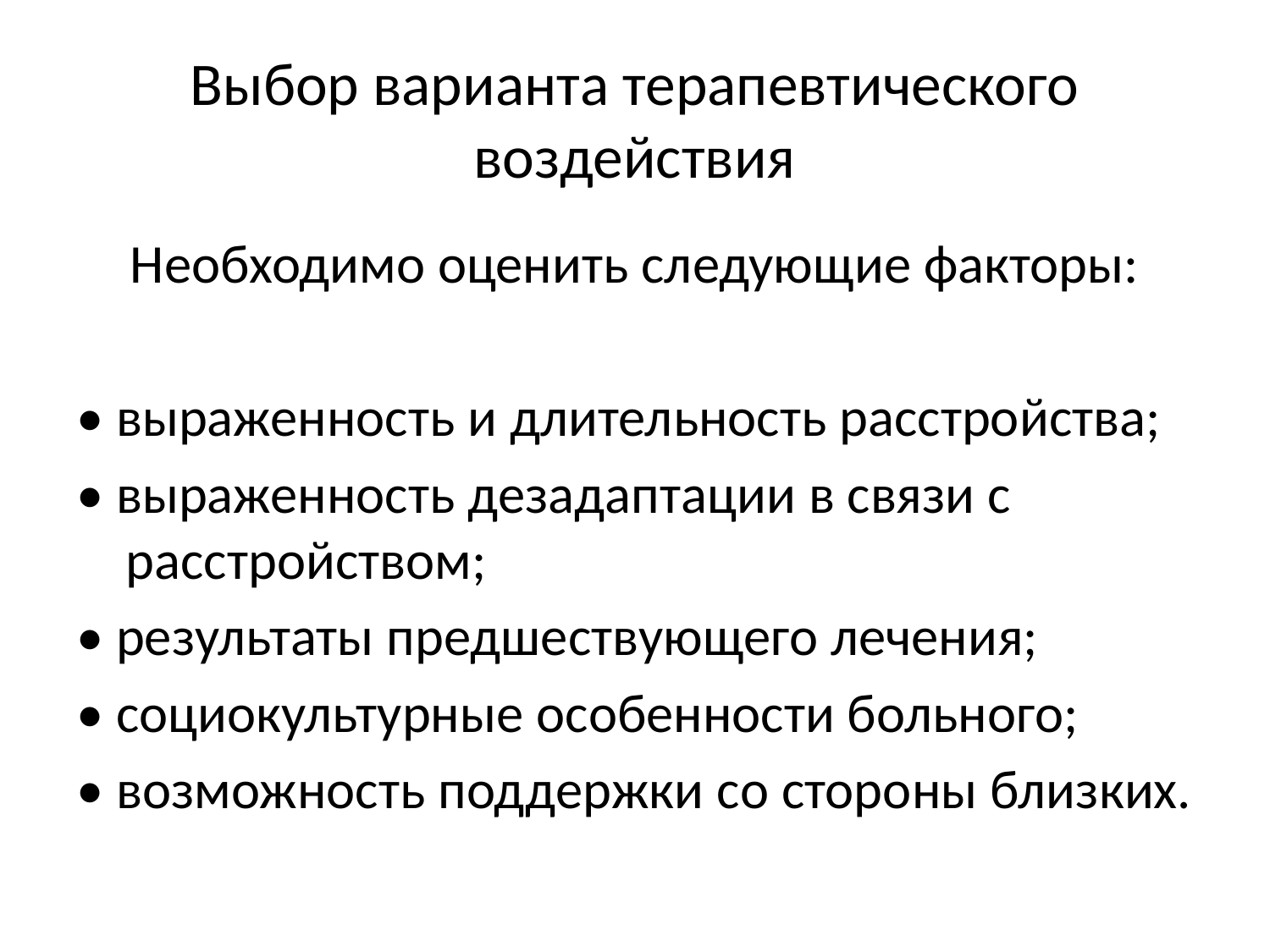

# Выбор варианта терапевтического воздействия
Необходимо оценить следующие факторы:

• выраженность и длительность расстройства;
• выраженность дезадаптации в связи с расстройством;
• результаты предшествующего лечения;
• социокультурные особенности больного;
• возможность поддержки со стороны близких.